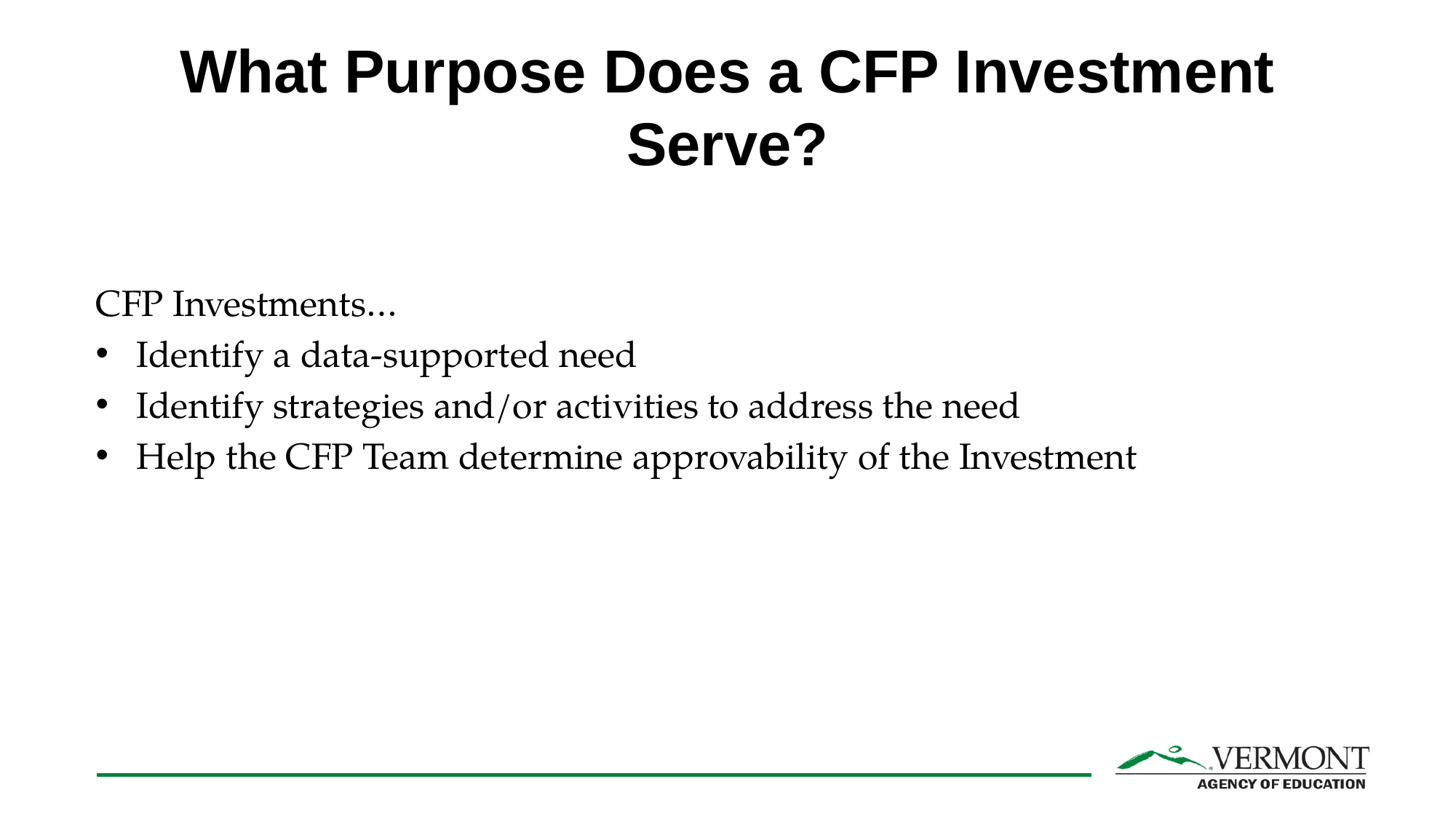

# What Purpose Does a CFP Investment Serve?
CFP Investments…
Identify a data-supported need
Identify strategies and/or activities to address the need
Help the CFP Team determine approvability of the Investment